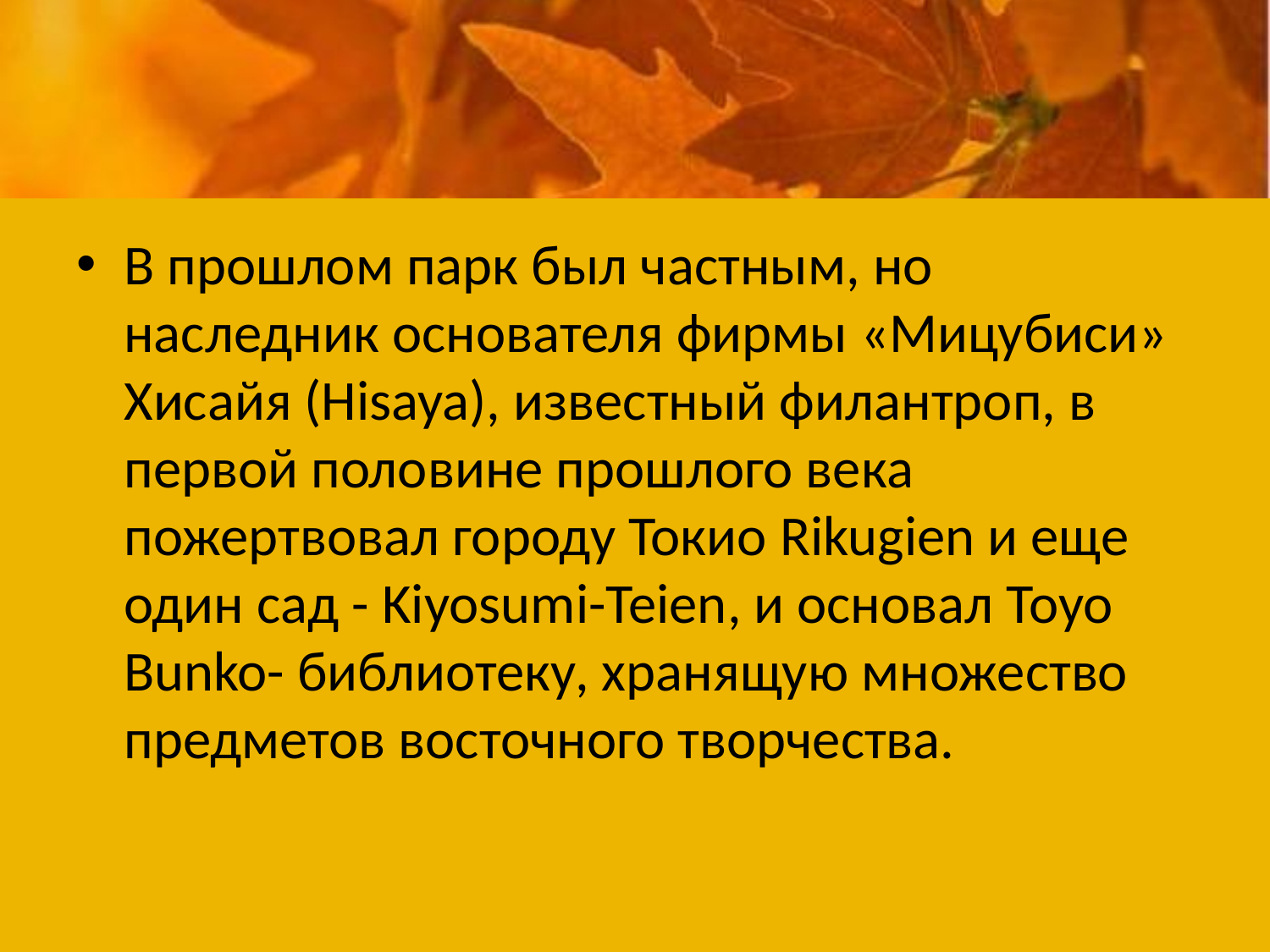

#
В прошлом парк был частным, но наследник основателя фирмы «Мицубиси» Хисайя (Hisaya), известный филантроп, в первой половине прошлого века пожертвовал городу Токио Rikugien и еще один сад - Kiyosumi-Teien, и основал Toyo Bunko- библиотеку, хранящую множество предметов восточного творчества.